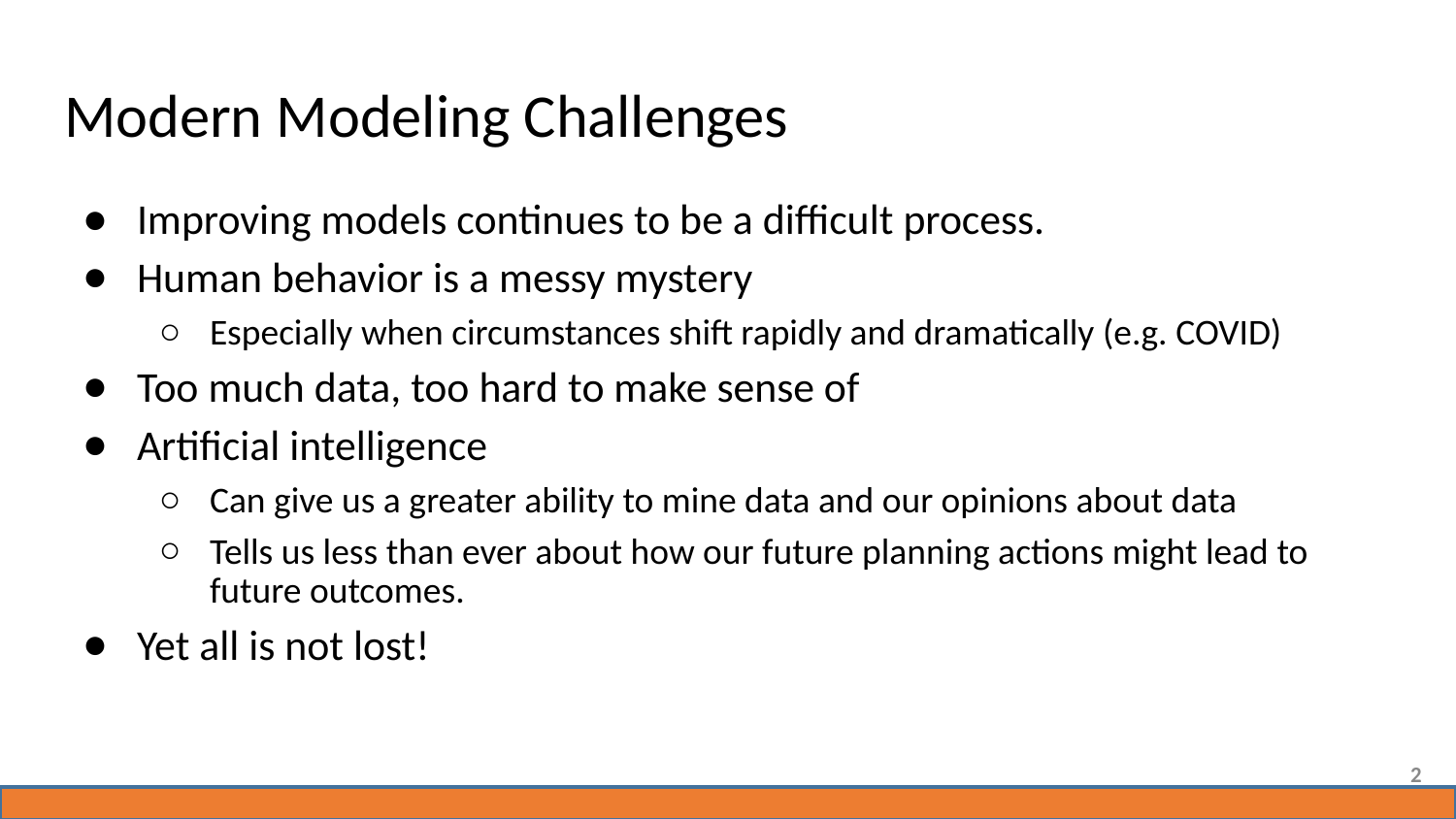

# Modern Modeling Challenges
Improving models continues to be a difficult process.
Human behavior is a messy mystery
Especially when circumstances shift rapidly and dramatically (e.g. COVID)
Too much data, too hard to make sense of
Artificial intelligence
Can give us a greater ability to mine data and our opinions about data
Tells us less than ever about how our future planning actions might lead to future outcomes.
Yet all is not lost!
2